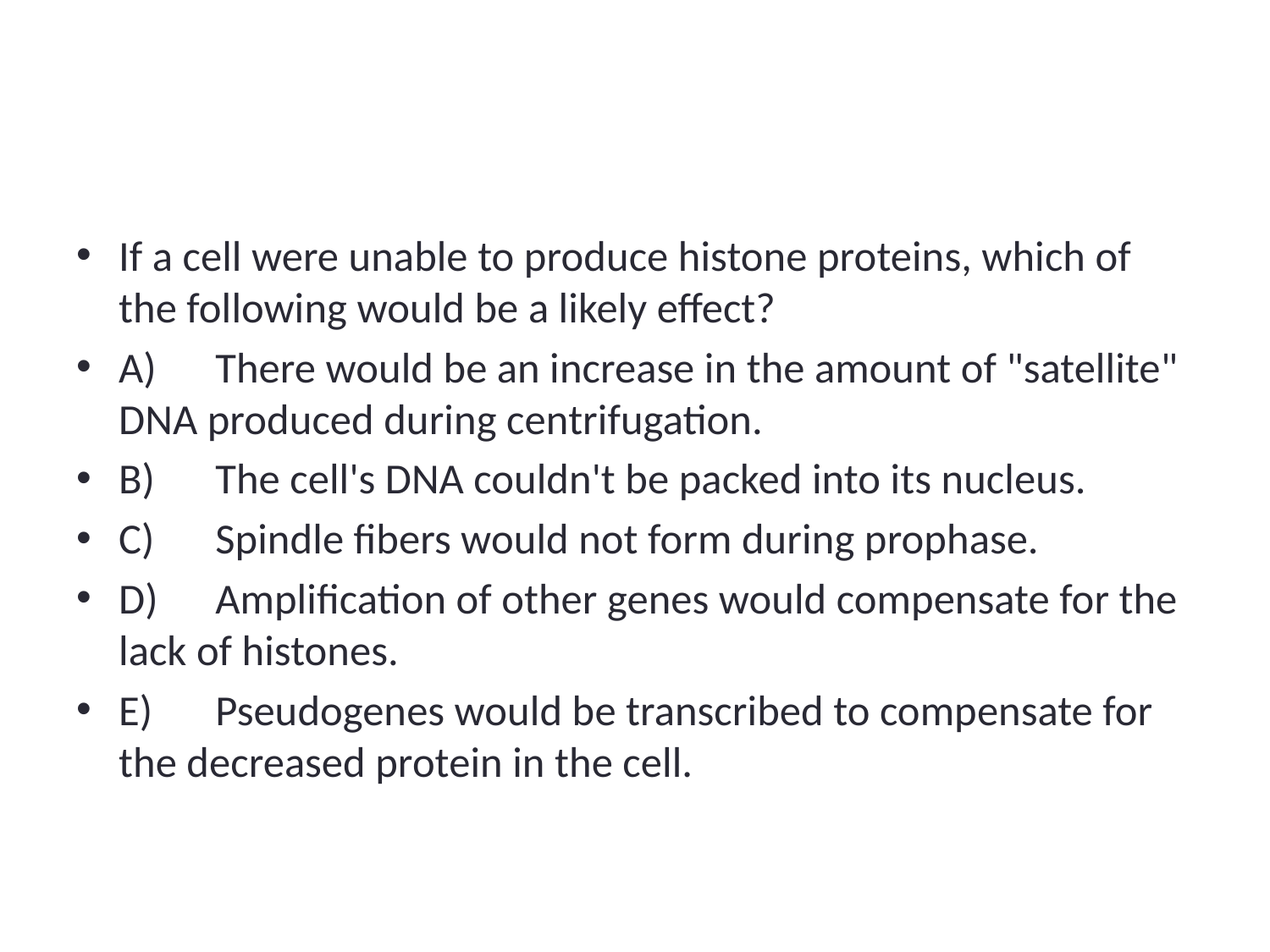

#
If a cell were unable to produce histone proteins, which of the following would be a likely effect?
A)	There would be an increase in the amount of "satellite" DNA produced during centrifugation.
B)	The cell's DNA couldn't be packed into its nucleus.
C)	Spindle fibers would not form during prophase.
D)	Amplification of other genes would compensate for the lack of histones.
E)	Pseudogenes would be transcribed to compensate for the decreased protein in the cell.